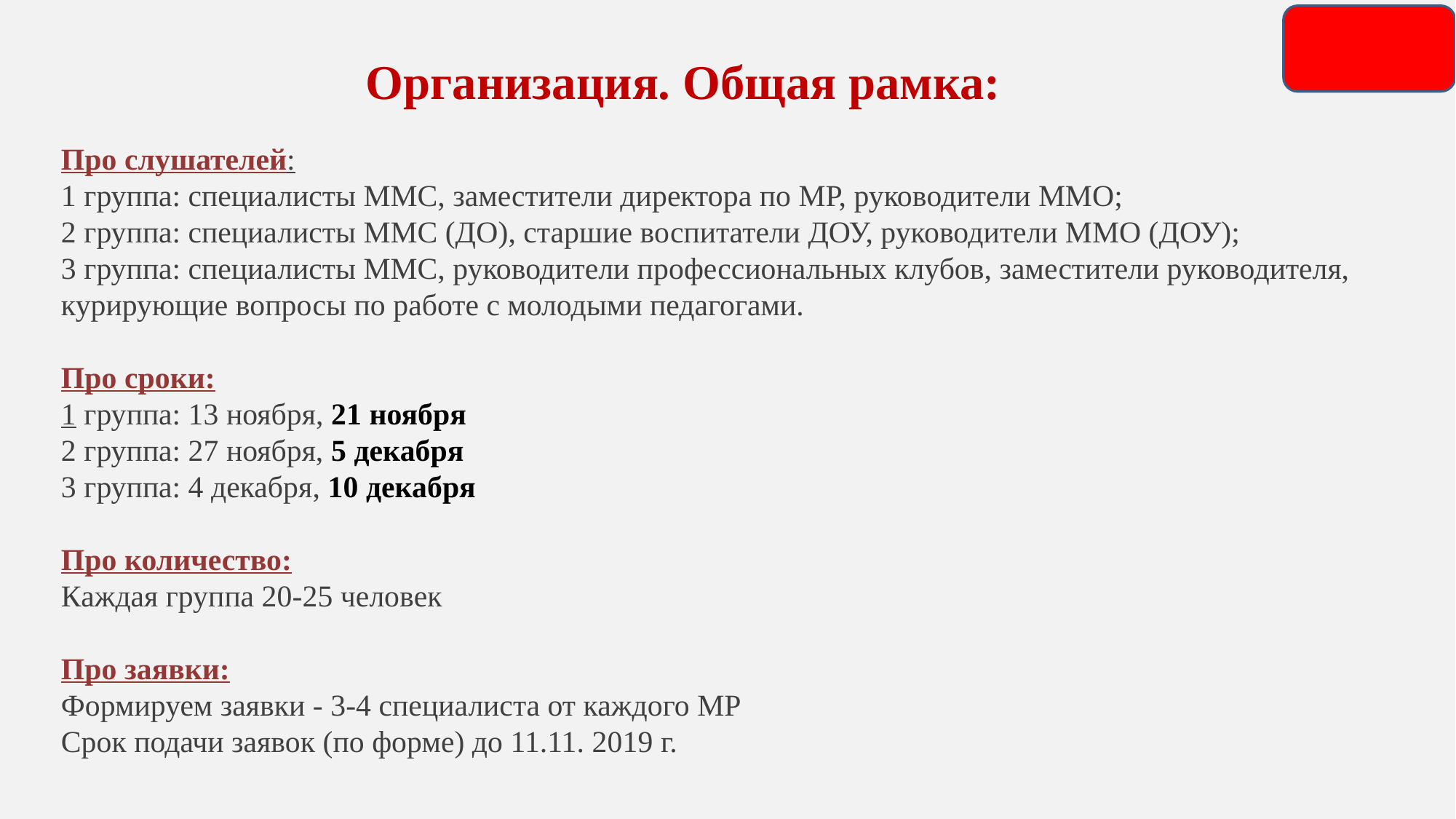

# Организация. Общая рамка:
Про слушателей:
1 группа: специалисты ММС, заместители директора по МР, руководители ММО;
2 группа: специалисты ММС (ДО), старшие воспитатели ДОУ, руководители ММО (ДОУ);
3 группа: специалисты ММС, руководители профессиональных клубов, заместители руководителя, курирующие вопросы по работе с молодыми педагогами.

Про сроки:
1 группа: 13 ноября, 21 ноября
2 группа: 27 ноября, 5 декабря
3 группа: 4 декабря, 10 декабря

Про количество:
Каждая группа 20-25 человек

Про заявки:
Формируем заявки - 3-4 специалиста от каждого МР
Срок подачи заявок (по форме) до 11.11. 2019 г.